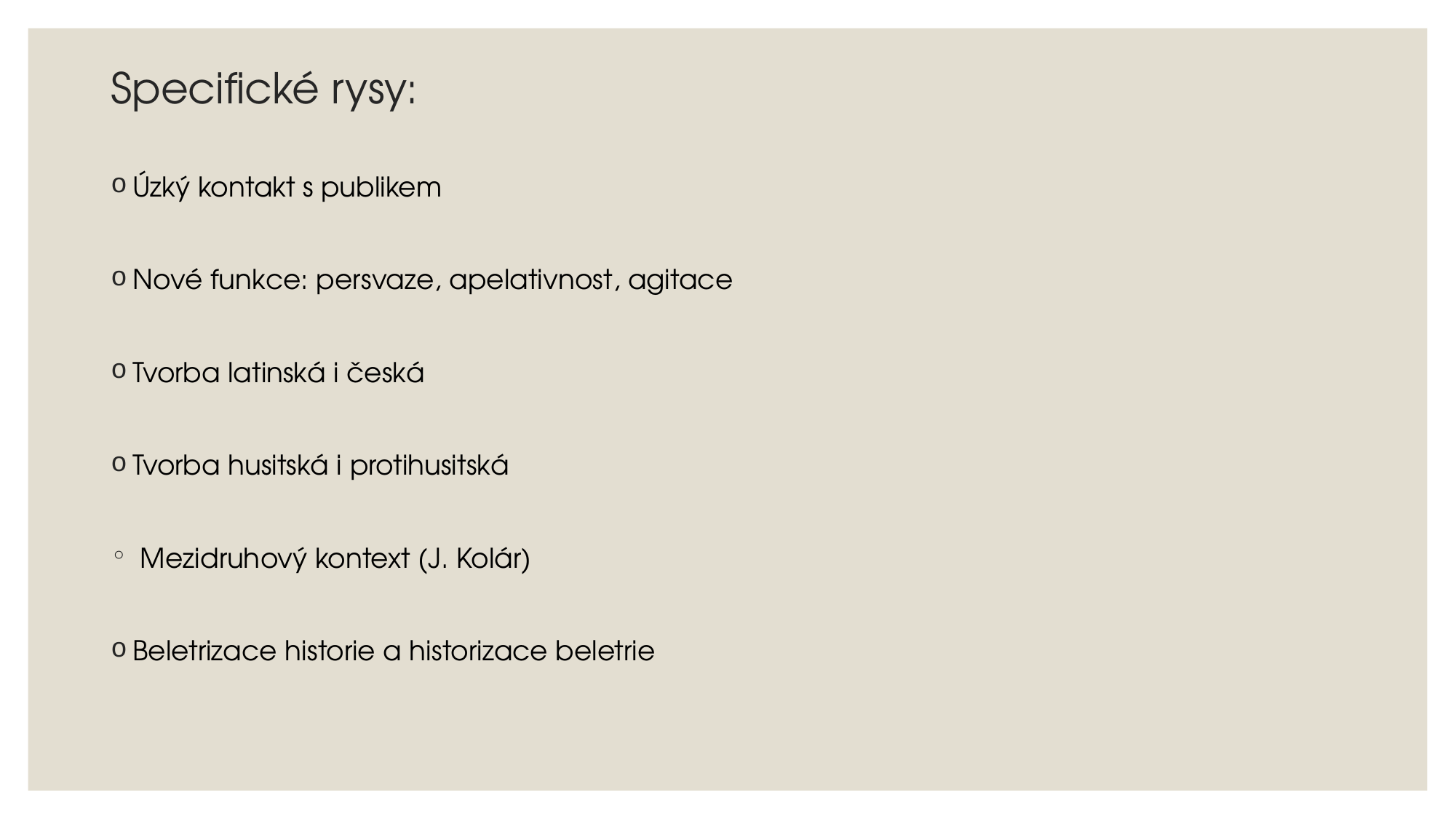

# Specifické rysy:
Úzký kontakt s publikem

Nové funkce: persvaze, apelativnost, agitace

Tvorba latinská i česká

Tvorba husitská i protihusitská

 Mezidruhový kontext (J. Kolár)

Beletrizace historie a historizace beletrie